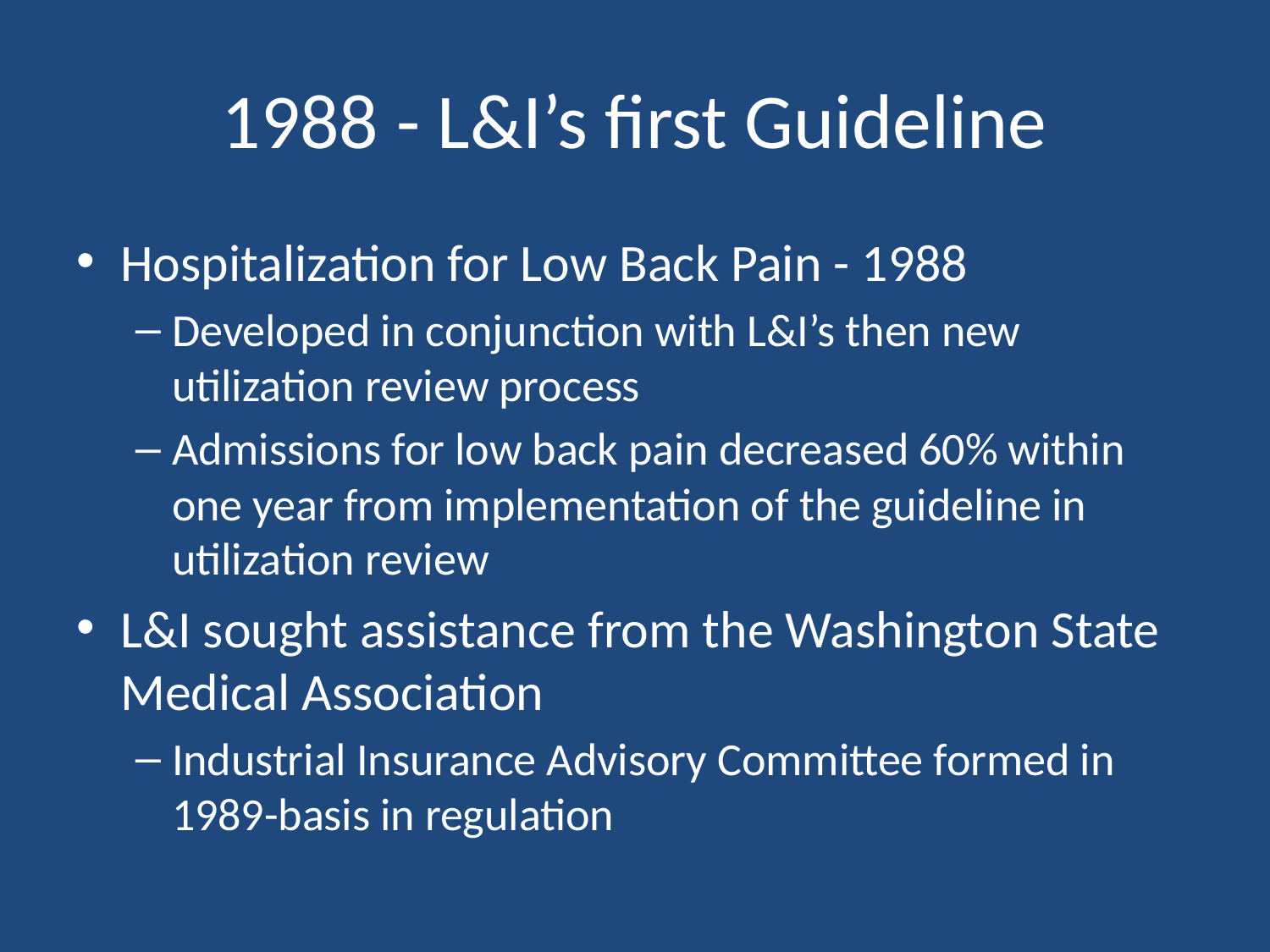

# 1988 - L&I’s first Guideline
Hospitalization for Low Back Pain - 1988
Developed in conjunction with L&I’s then new utilization review process
Admissions for low back pain decreased 60% within one year from implementation of the guideline in utilization review
L&I sought assistance from the Washington State Medical Association
Industrial Insurance Advisory Committee formed in 1989-basis in regulation